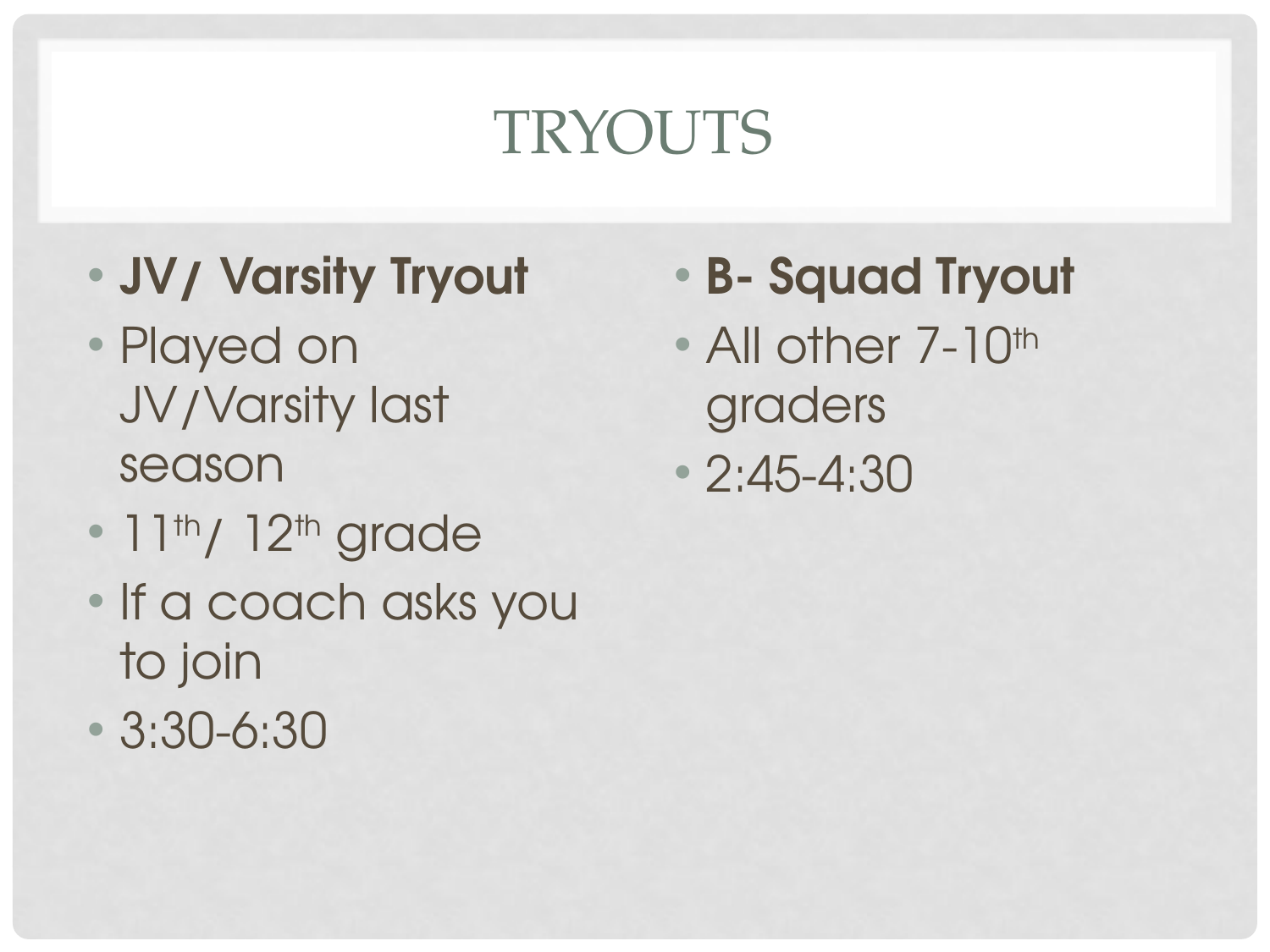

# tryouts
JV/ Varsity Tryout
Played on JV/Varsity last season
11th/ 12th grade
If a coach asks you to join
3:30-6:30

B- Squad Tryout
All other 7-10th graders
2:45-4:30